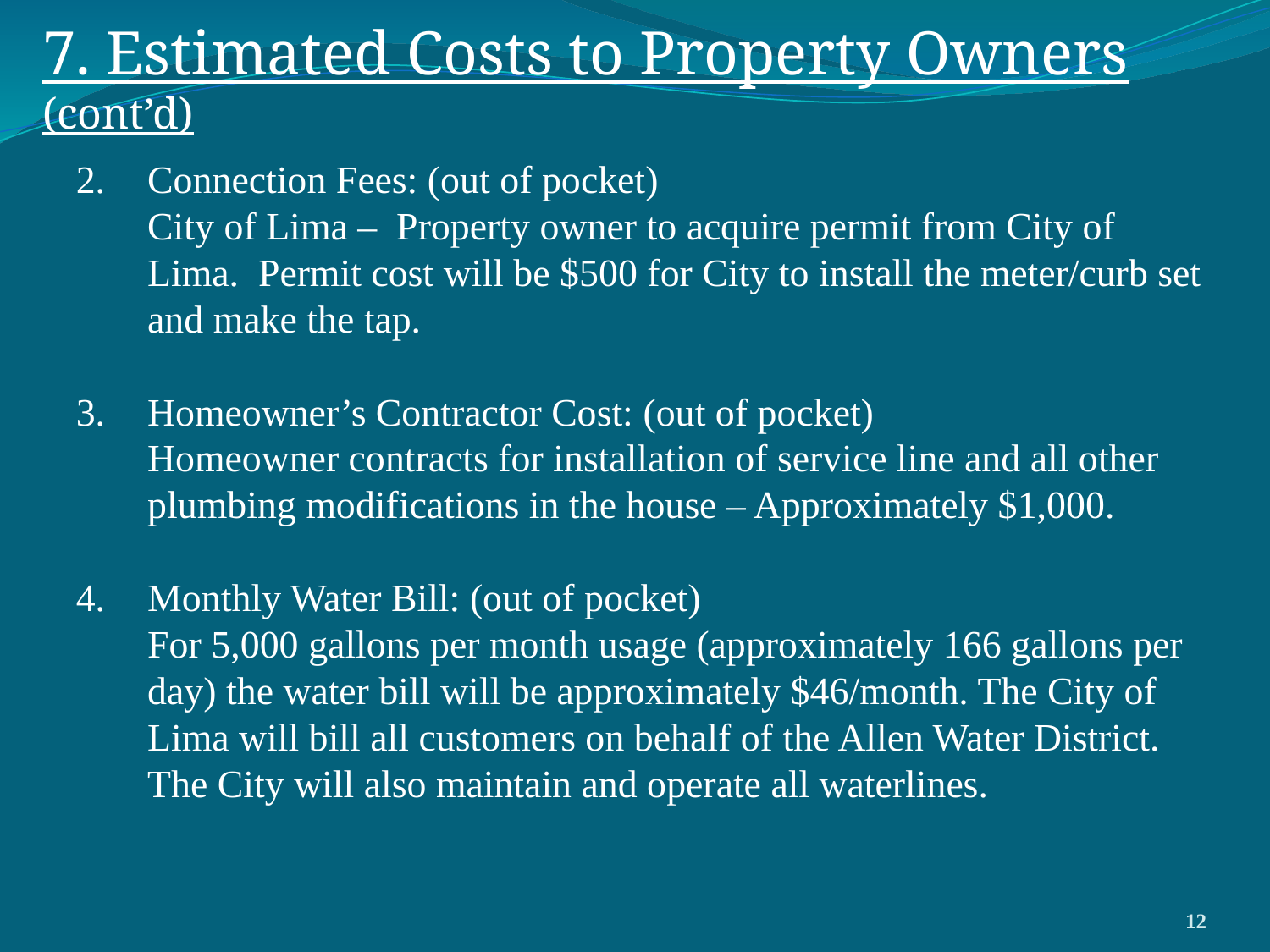

# 7. Estimated Costs to Property Owners (cont’d)
Connection Fees: (out of pocket)
	City of Lima –  Property owner to acquire permit from City of Lima.  Permit cost will be $500 for City to install the meter/curb set and make the tap.

Homeowner’s Contractor Cost: (out of pocket)
	Homeowner contracts for installation of service line and all other plumbing modifications in the house – Approximately $1,000.
4.	Monthly Water Bill: (out of pocket)
For 5,000 gallons per month usage (approximately 166 gallons per day) the water bill will be approximately $46/month. The City of Lima will bill all customers on behalf of the Allen Water District. The City will also maintain and operate all waterlines.
12